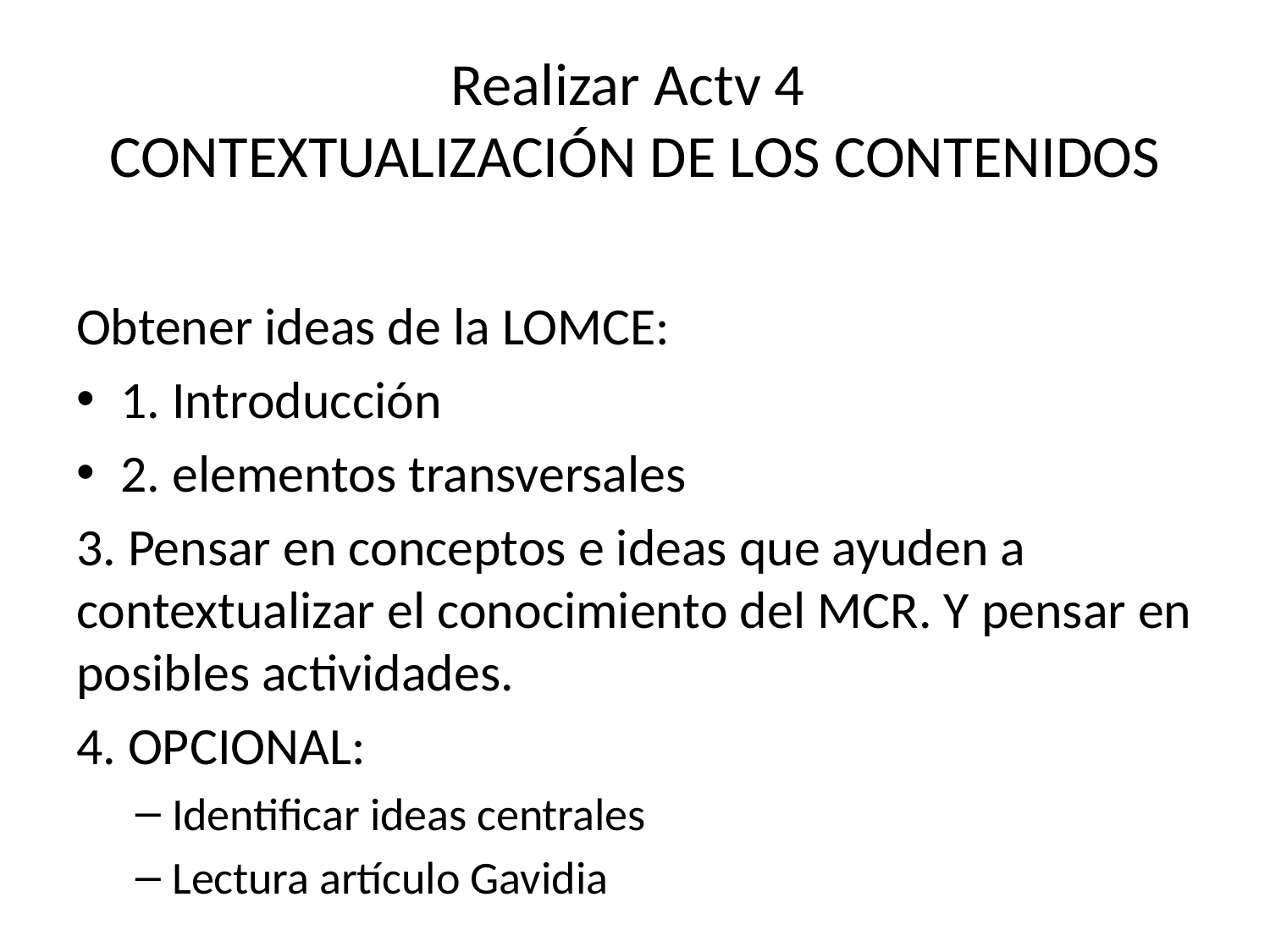

# Realizar Actv 4 CONTEXTUALIZACIÓN DE LOS CONTENIDOS
Obtener ideas de la LOMCE:
1. Introducción
2. elementos transversales
3. Pensar en conceptos e ideas que ayuden a contextualizar el conocimiento del MCR. Y pensar en posibles actividades.
4. OPCIONAL:
Identificar ideas centrales
Lectura artículo Gavidia